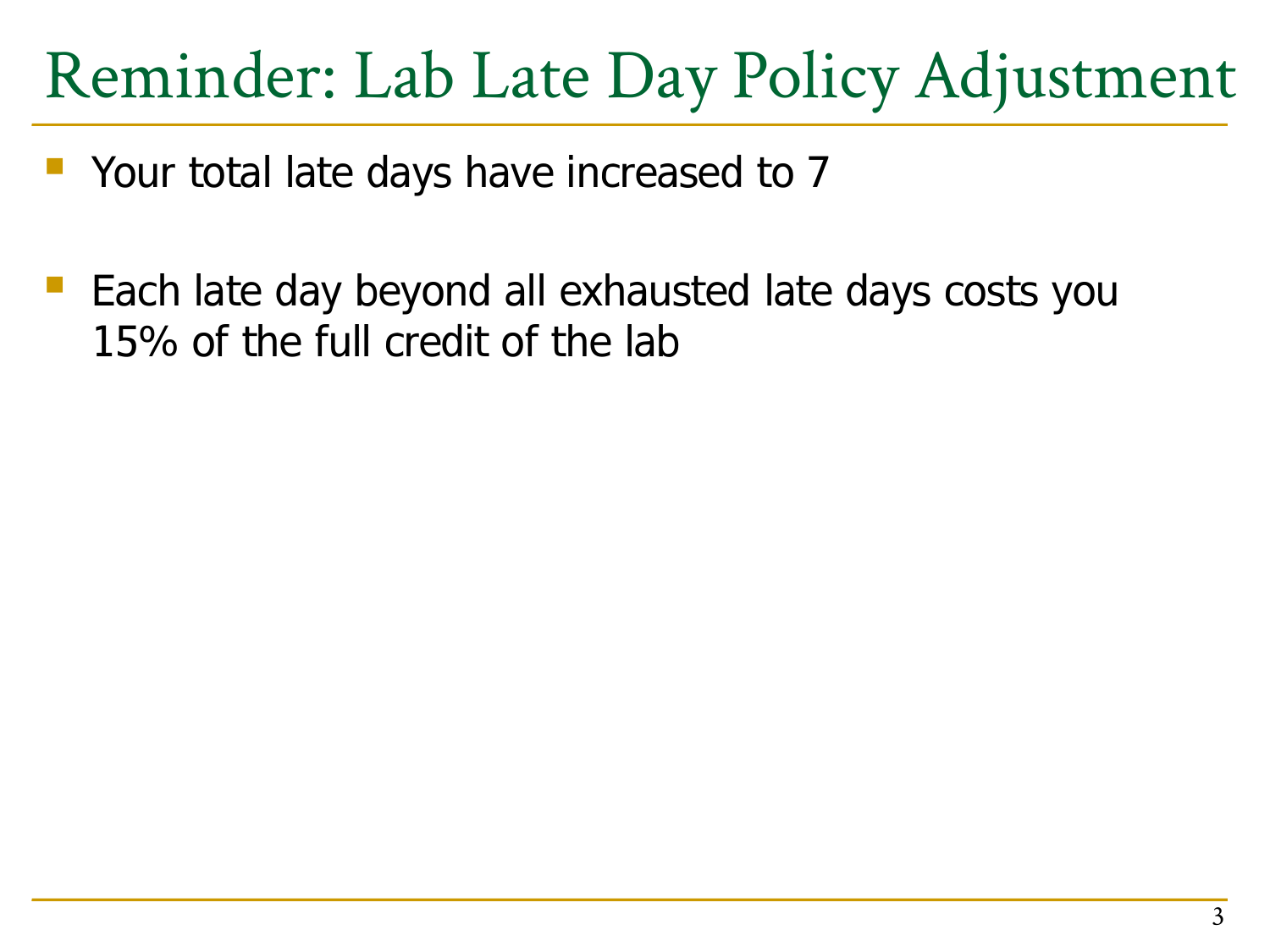

# Reminder: Lab Late Day Policy Adjustment
Your total late days have increased to 7

Each late day beyond all exhausted late days costs you 15% of the full credit of the lab

3